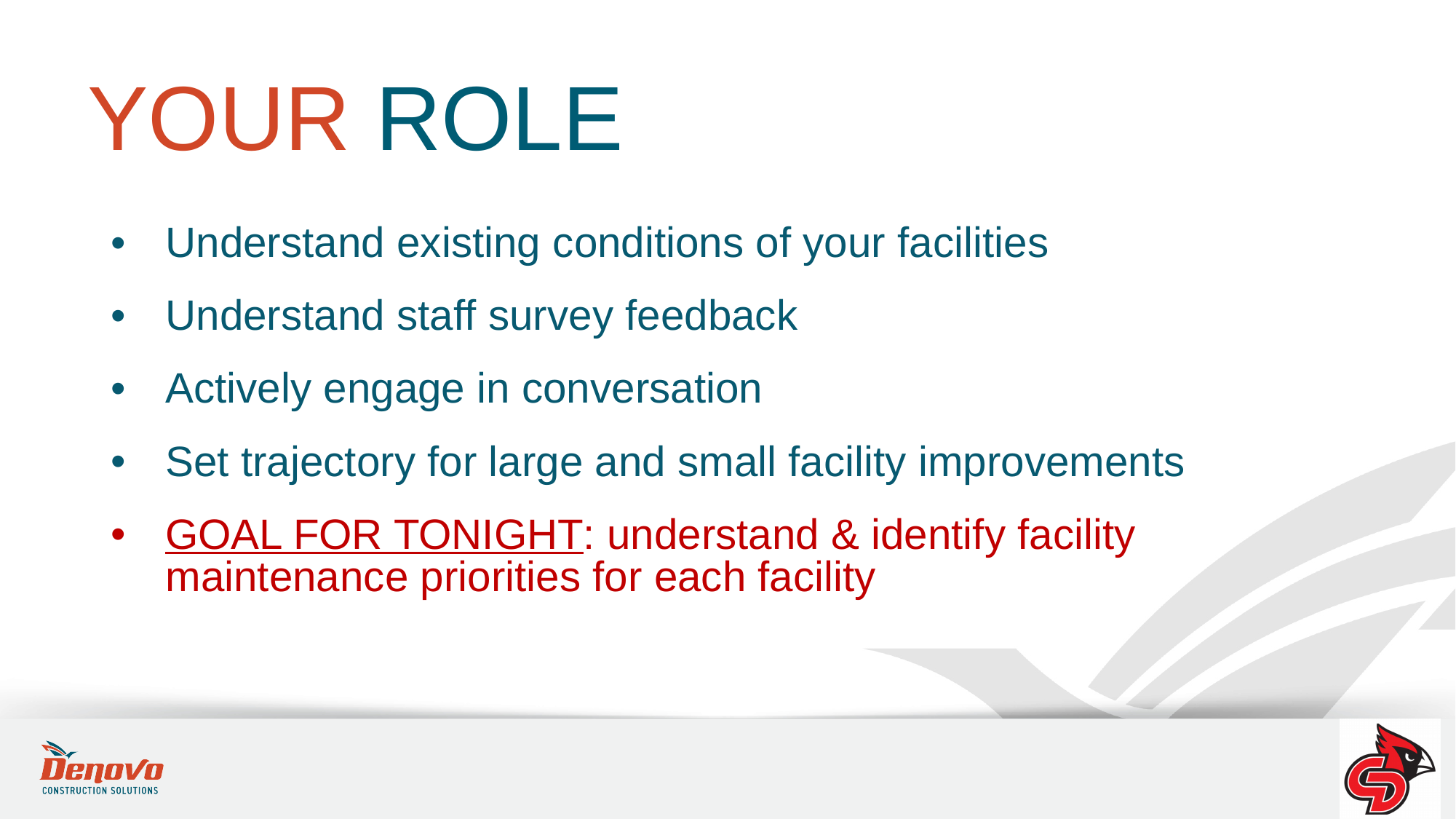

YOUR ROLE
Understand existing conditions of your facilities
Understand staff survey feedback
Actively engage in conversation
Set trajectory for large and small facility improvements
GOAL FOR TONIGHT: understand & identify facility maintenance priorities for each facility